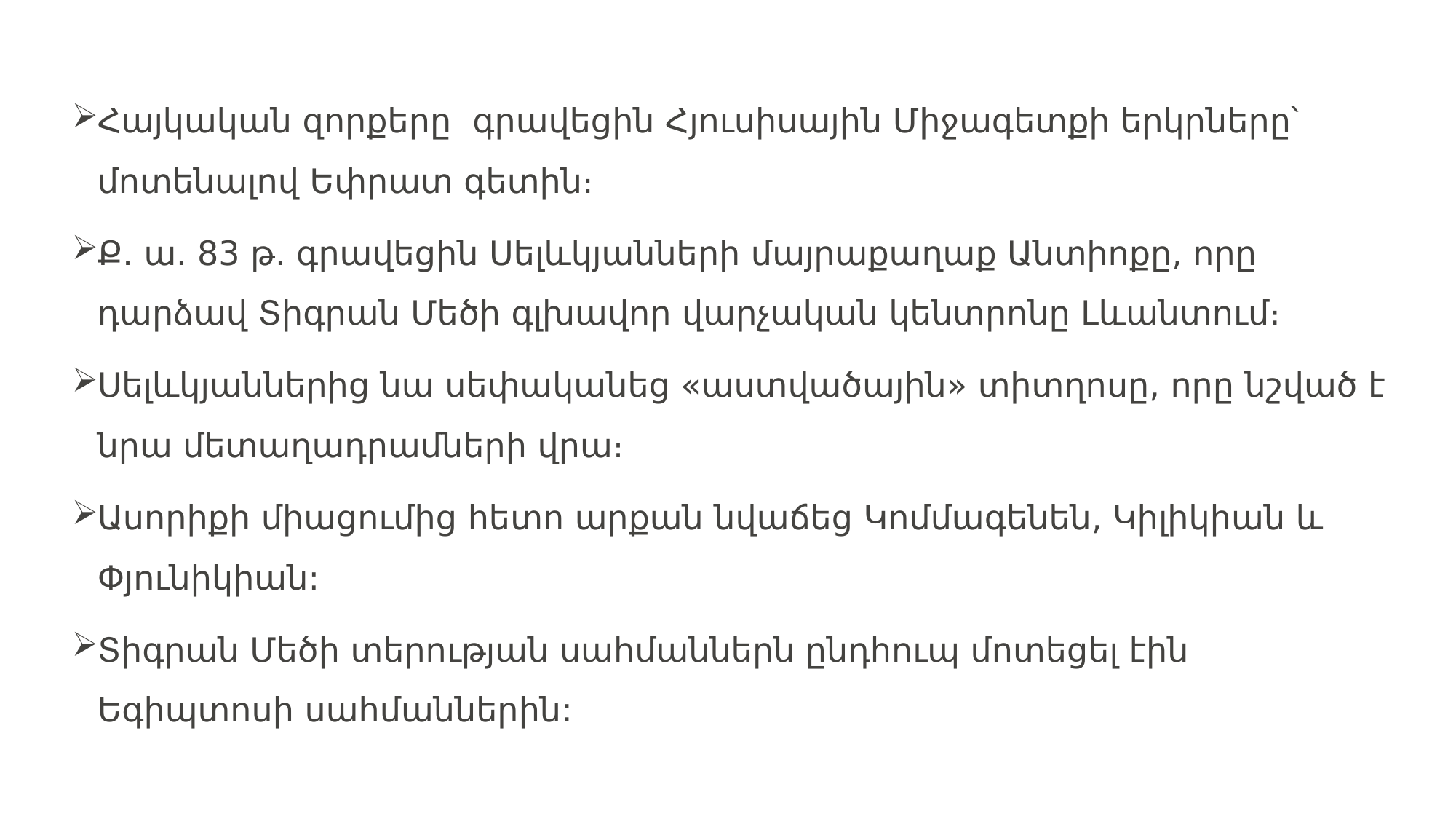

Հայկական զորքերը  գրավեցին Հյուսիսային Միջագետքի երկրները՝ մոտենալով Եփրատ գետին։
Ք. ա. 83 թ. գրավեցին Սելևկյանների մայրաքաղաք Անտիոքը, որը դարձավ Տիգրան Մեծի գլխավոր վարչական կենտրոնը Լևանտում։
Սելևկյաններից նա սեփականեց «աստվածային» տիտղոսը, որը նշված է նրա մետաղադրամների վրա։
Ասորիքի միացումից հետո արքան նվաճեց Կոմմագենեն, Կիլիկիան և  Փյունիկիան:
Տիգրան Մեծի տերության սահմաններն ընդհուպ մոտեցել էին Եգիպտոսի սահմաններին: